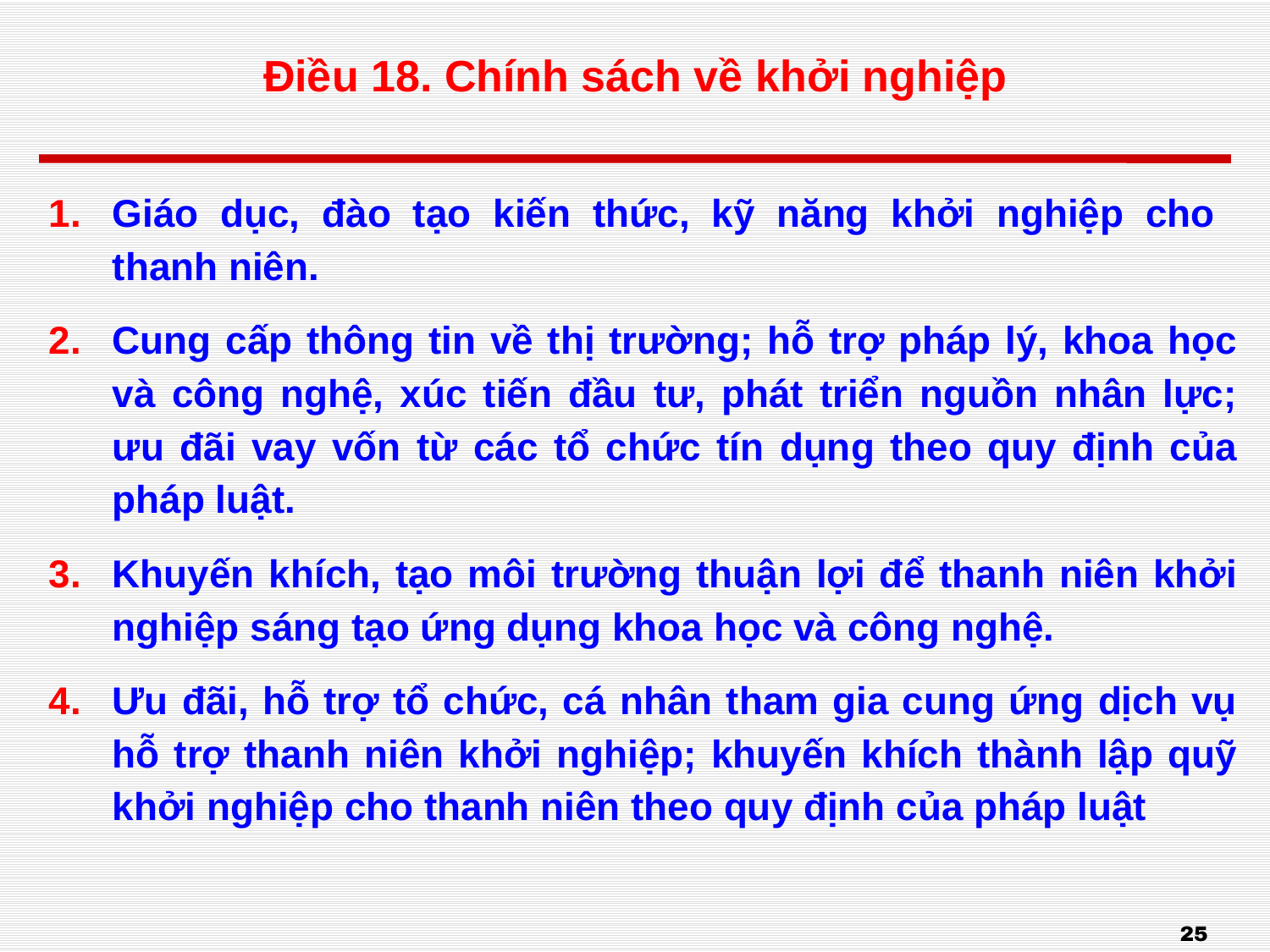

# Điều 18. Chính sách về khởi nghiệp
Giáo dục, đào tạo kiến thức, kỹ năng khởi nghiệp cho
thanh niên.
Cung cấp thông tin về thị trường; hỗ trợ pháp lý, khoa học và công nghệ, xúc tiến đầu tư, phát triển nguồn nhân lực; ưu đãi vay vốn từ các tổ chức tín dụng theo quy định của pháp luật.
Khuyến khích, tạo môi trường thuận lợi để thanh niên khởi nghiệp sáng tạo ứng dụng khoa học và công nghệ.
Ưu đãi, hỗ trợ tổ chức, cá nhân tham gia cung ứng dịch vụ hỗ trợ thanh niên khởi nghiệp; khuyến khích thành lập quỹ khởi nghiệp cho thanh niên theo quy định của pháp luật